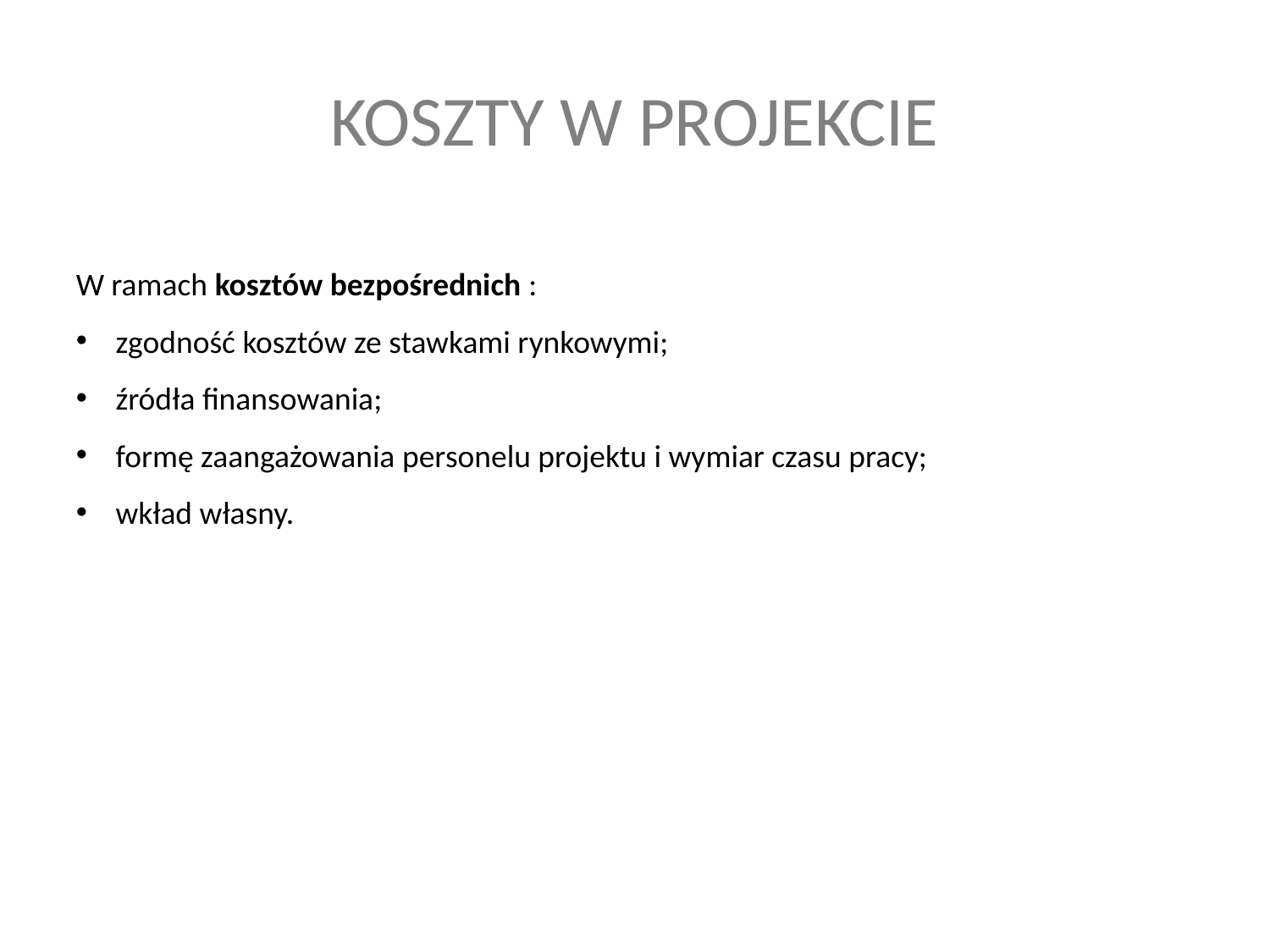

# KOSZTY W PROJEKCIE
W ramach kosztów bezpośrednich :
zgodność kosztów ze stawkami rynkowymi;
źródła finansowania;
formę zaangażowania personelu projektu i wymiar czasu pracy;
wkład własny.